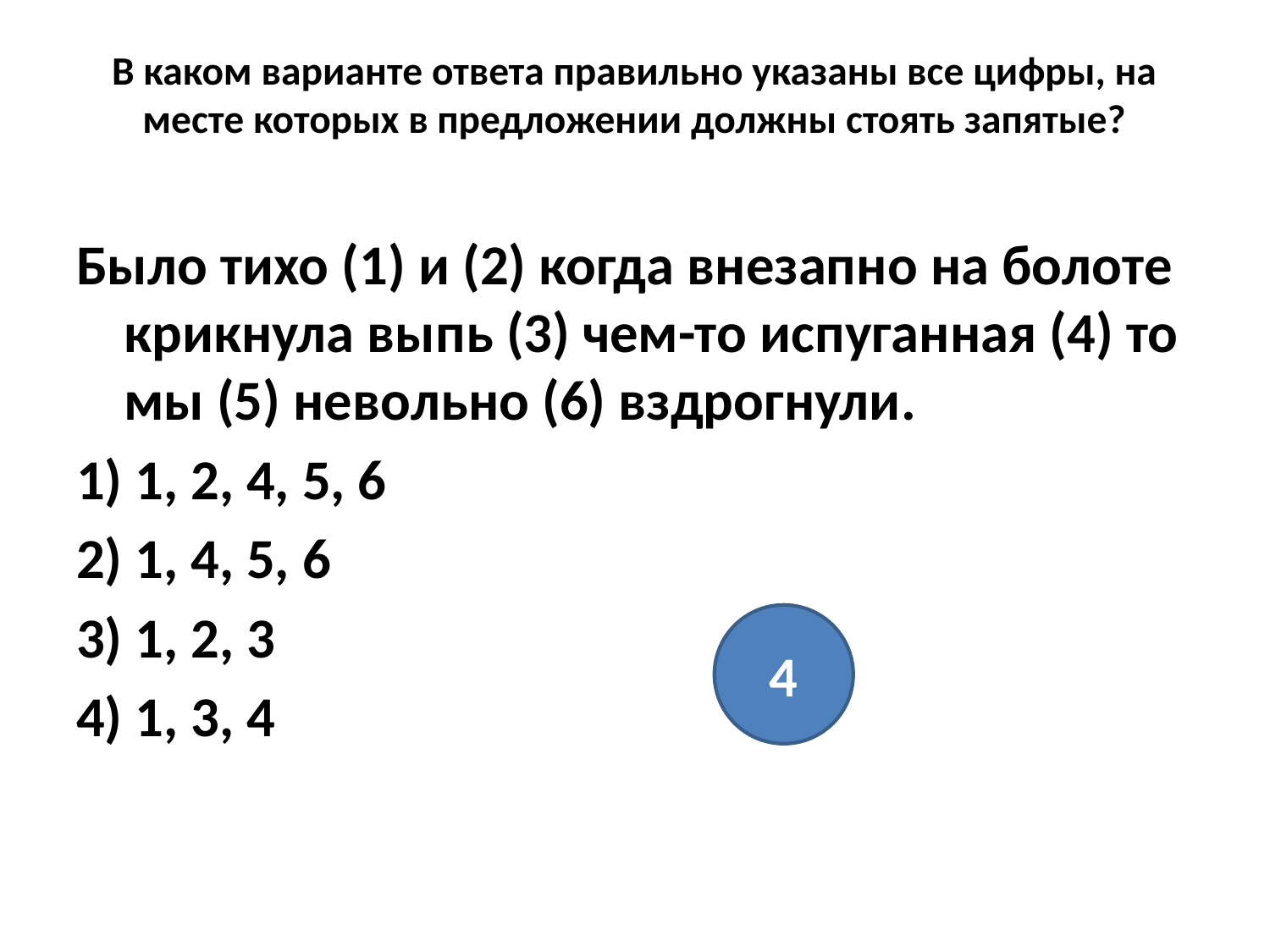

# В каком варианте ответа правильно указаны все цифры, на месте которых в предложении должны стоять запятые?
Было тихо (1) и (2) когда внезапно на болоте крикнула выпь (3) чем-то испуганная (4) то мы (5) невольно (6) вздрогнули.
1) 1, 2, 4, 5, 6
2) 1, 4, 5, 6
3) 1, 2, 3
4) 1, 3, 4

4